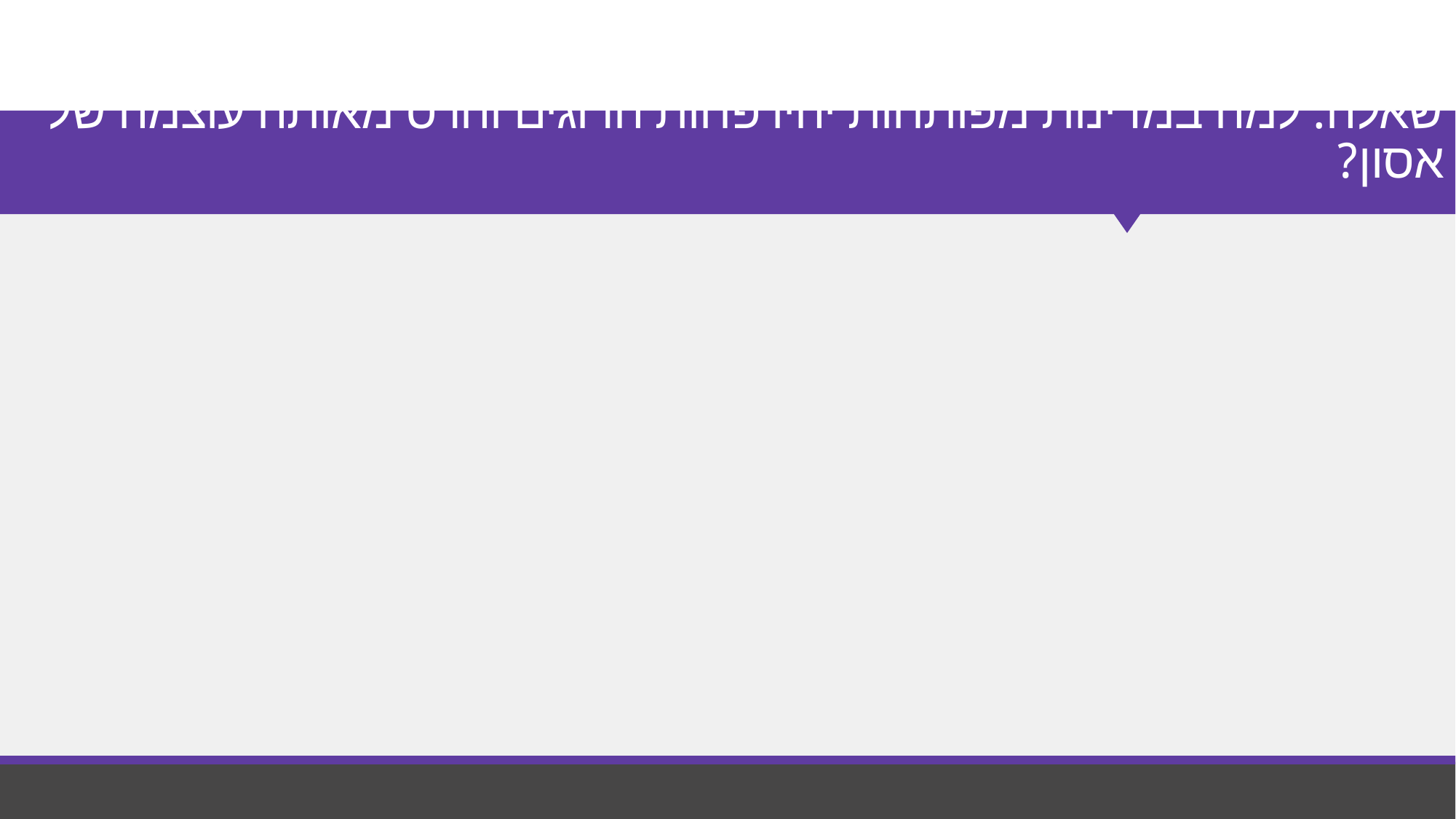

# שאלה: למה במדינות מפותחות יהיו פחות הרוגים והרס מאותה עוצמה של אסון?